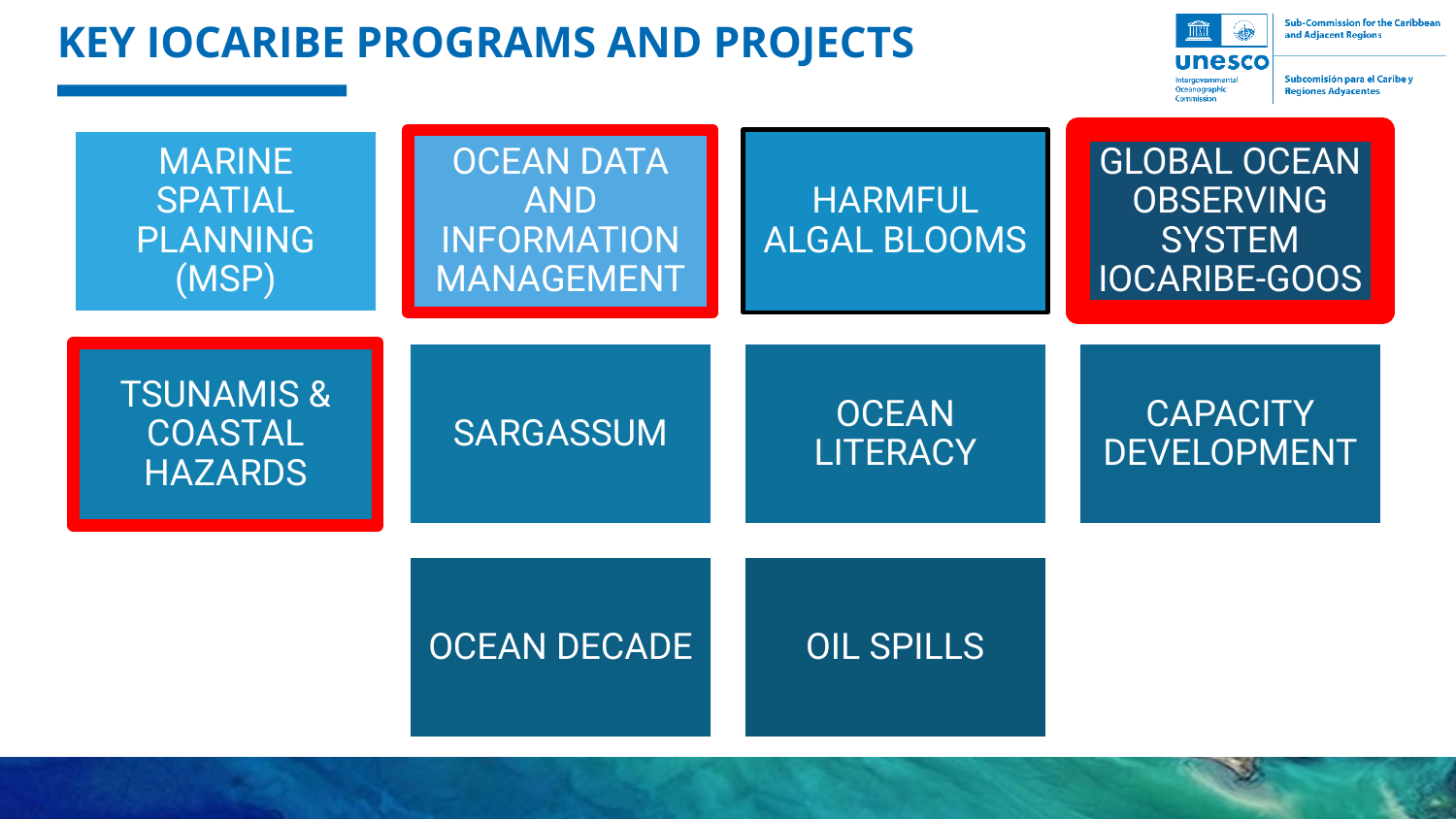

# KEY IOCARIBE PROGRAMS AND PROJECTS

MARINE SPATIAL PLANNING (MSP)

OCEAN DATA AND INFORMATION MANAGEMENT

GLOBAL OCEAN OBSERVING SYSTEM
IOCARIBE-GOOS
HARMFUL ALGAL BLOOMS

TSUNAMIS & COASTAL HAZARDS

SARGASSUM

OCEAN LITERACY

CAPACITY DEVELOPMENT

OCEAN DECADE

OIL SPILLS